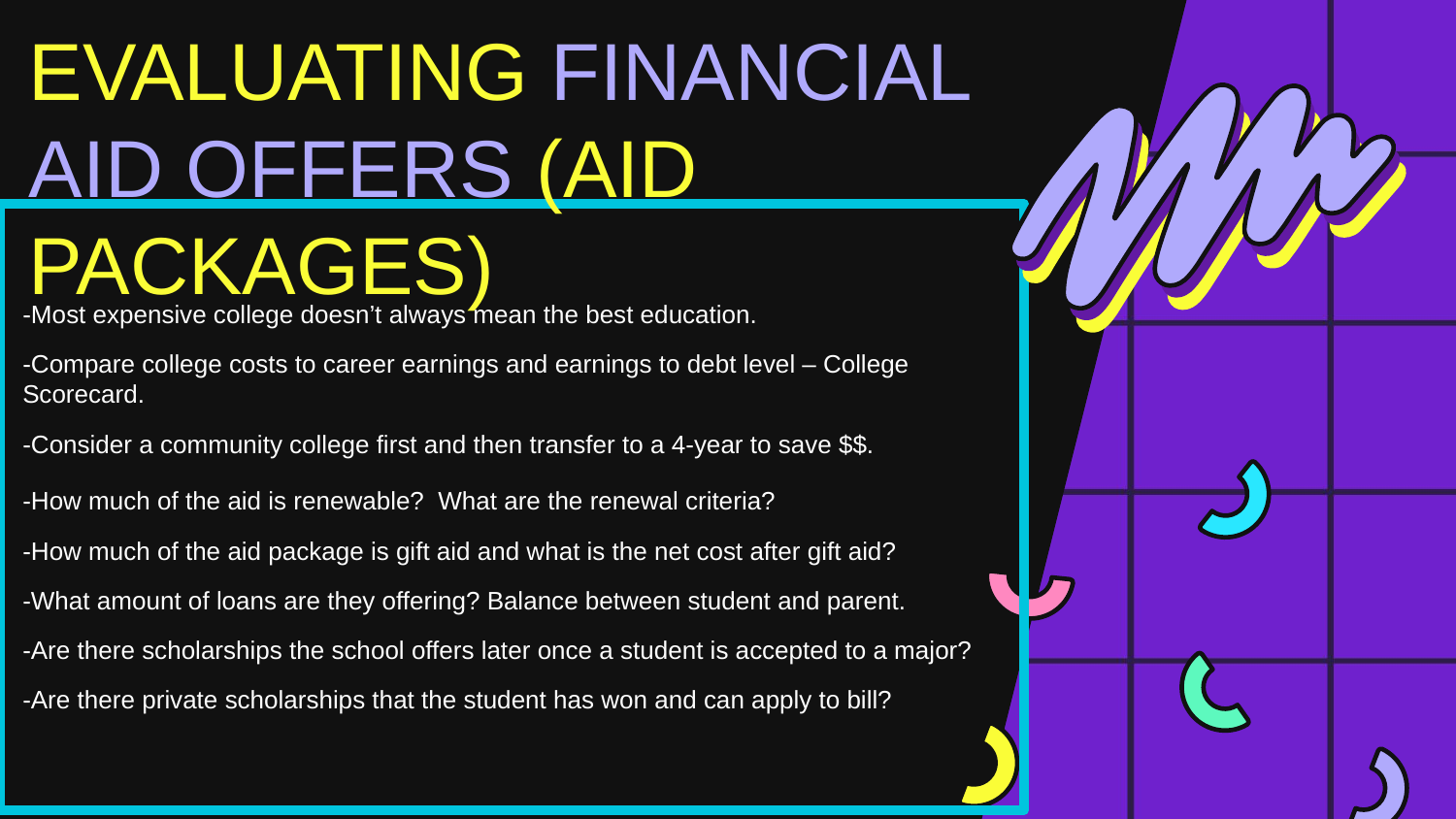

# EVALUATING FINANCIAL AID OFFERS (AID PACKAGES)

-Most expensive college doesn’t always mean the best education.
-Compare college costs to career earnings and earnings to debt level – College Scorecard.
-Consider a community college first and then transfer to a 4-year to save $$.

-How much of the aid is renewable?  What are the renewal criteria?
-How much of the aid package is gift aid and what is the net cost after gift aid?
-What amount of loans are they offering? Balance between student and parent.
-Are there scholarships the school offers later once a student is accepted to a major?
-Are there private scholarships that the student has won and can apply to bill?